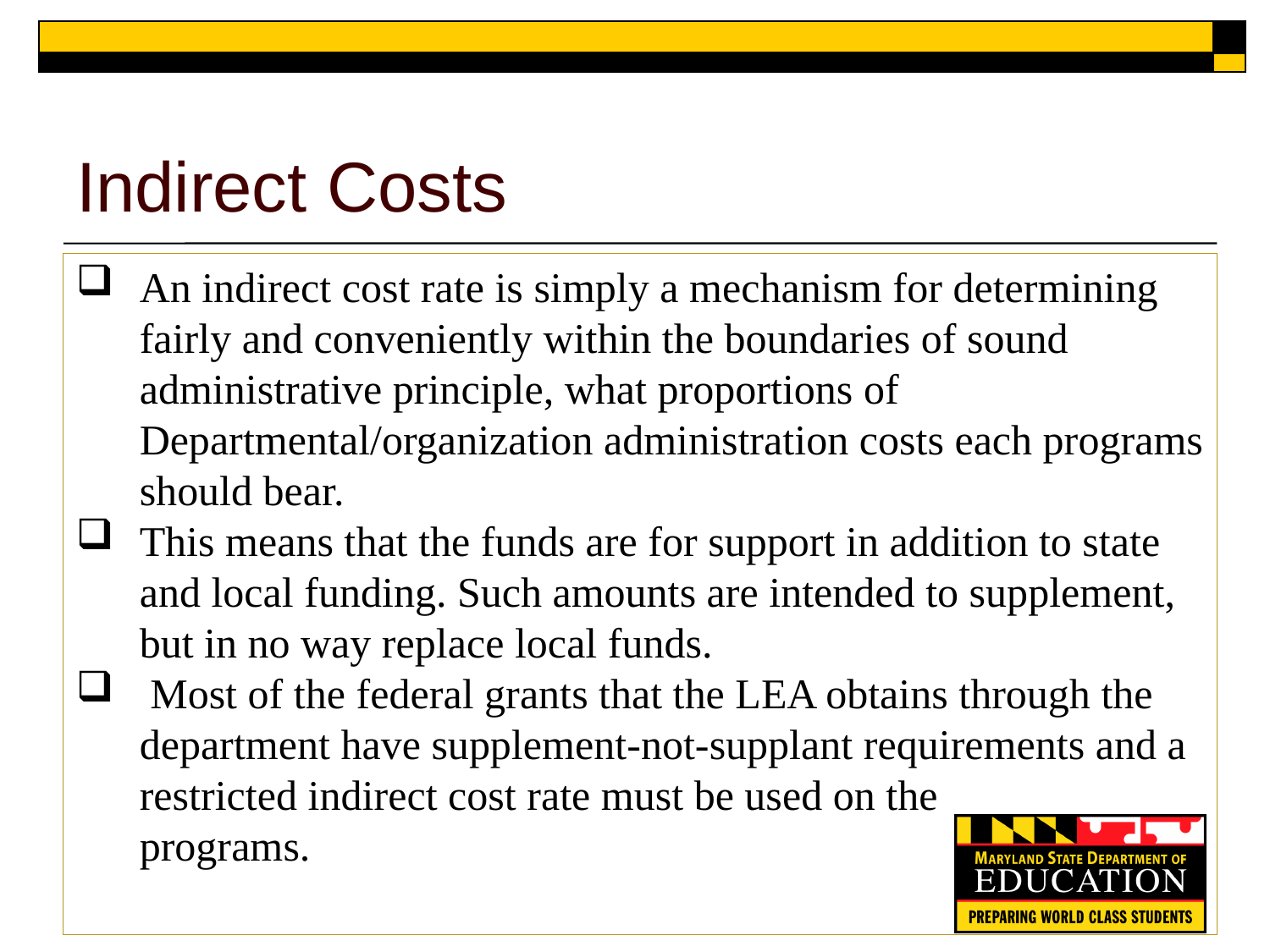

# Indirect Costs
An indirect cost rate is simply a mechanism for determining fairly and conveniently within the boundaries of sound administrative principle, what proportions of Departmental/organization administration costs each programs should bear.
This means that the funds are for support in addition to state and local funding. Such amounts are intended to supplement, but in no way replace local funds.
 Most of the federal grants that the LEA obtains through the department have supplement-not-supplant requirements and a restricted indirect cost rate must be used on the
      programs.